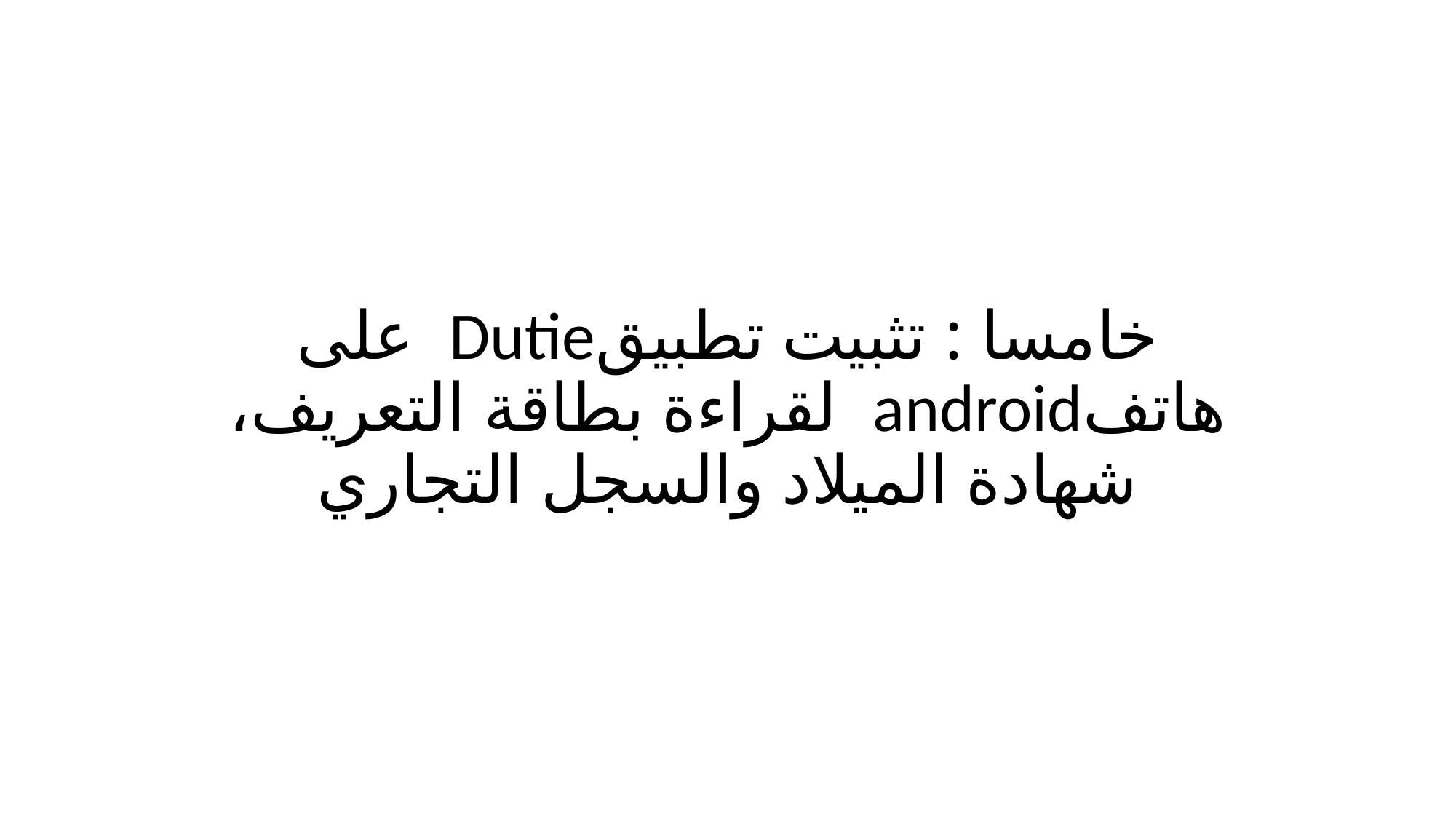

# خامسا : تثبيت تطبيقDutie  على هاتفandroid  لقراءة بطاقة التعريف، شهادة الميلاد والسجل التجاري